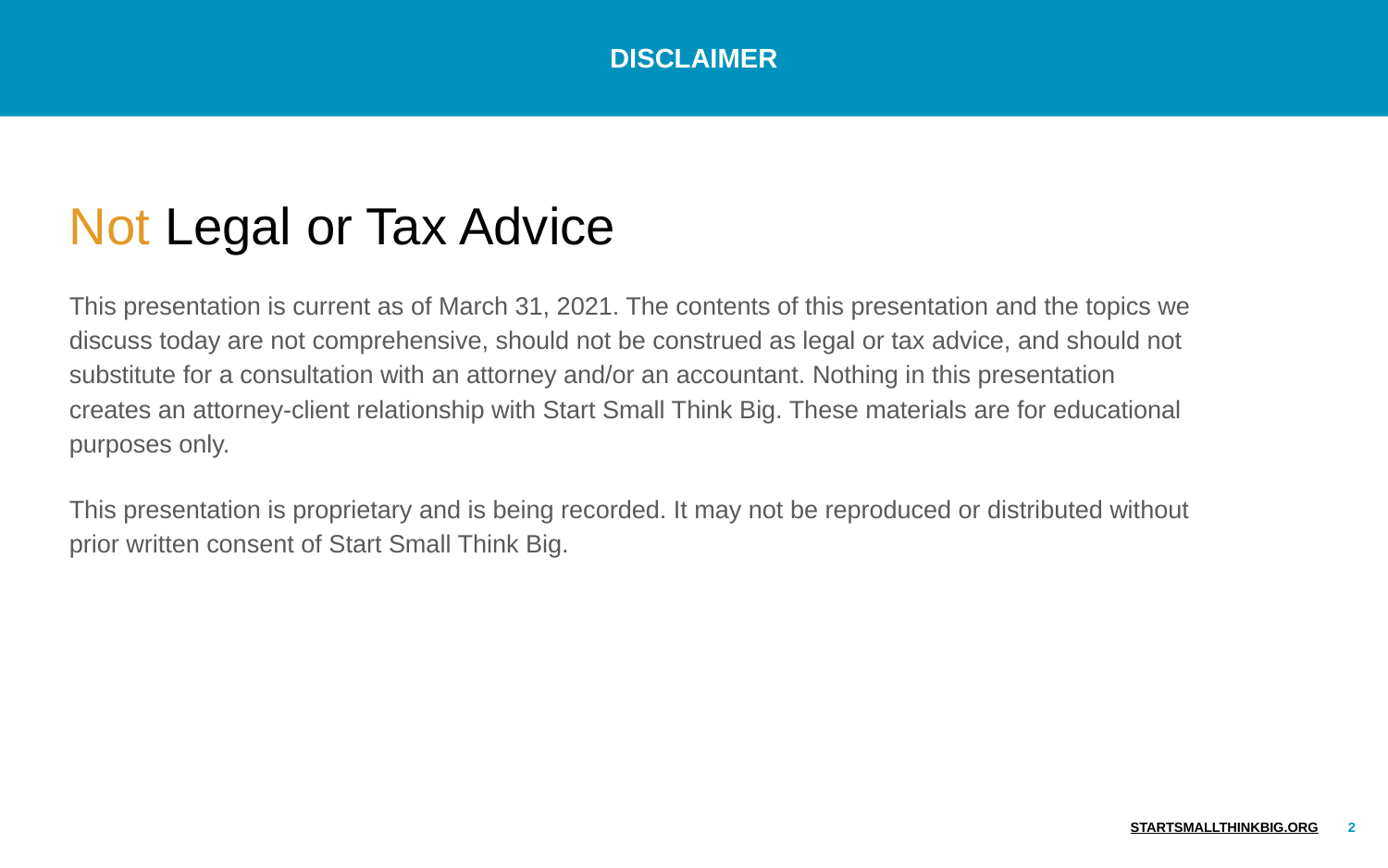

DISCLAIMER
# Not Legal or Tax Advice
This presentation is current as of March 31, 2021. The contents of this presentation and the topics we discuss today are not comprehensive, should not be construed as legal or tax advice, and should not substitute for a consultation with an attorney and/or an accountant. Nothing in this presentation creates an attorney-client relationship with Start Small Think Big. These materials are for educational purposes only.
This presentation is proprietary and is being recorded. It may not be reproduced or distributed without prior written consent of Start Small Think Big.
2